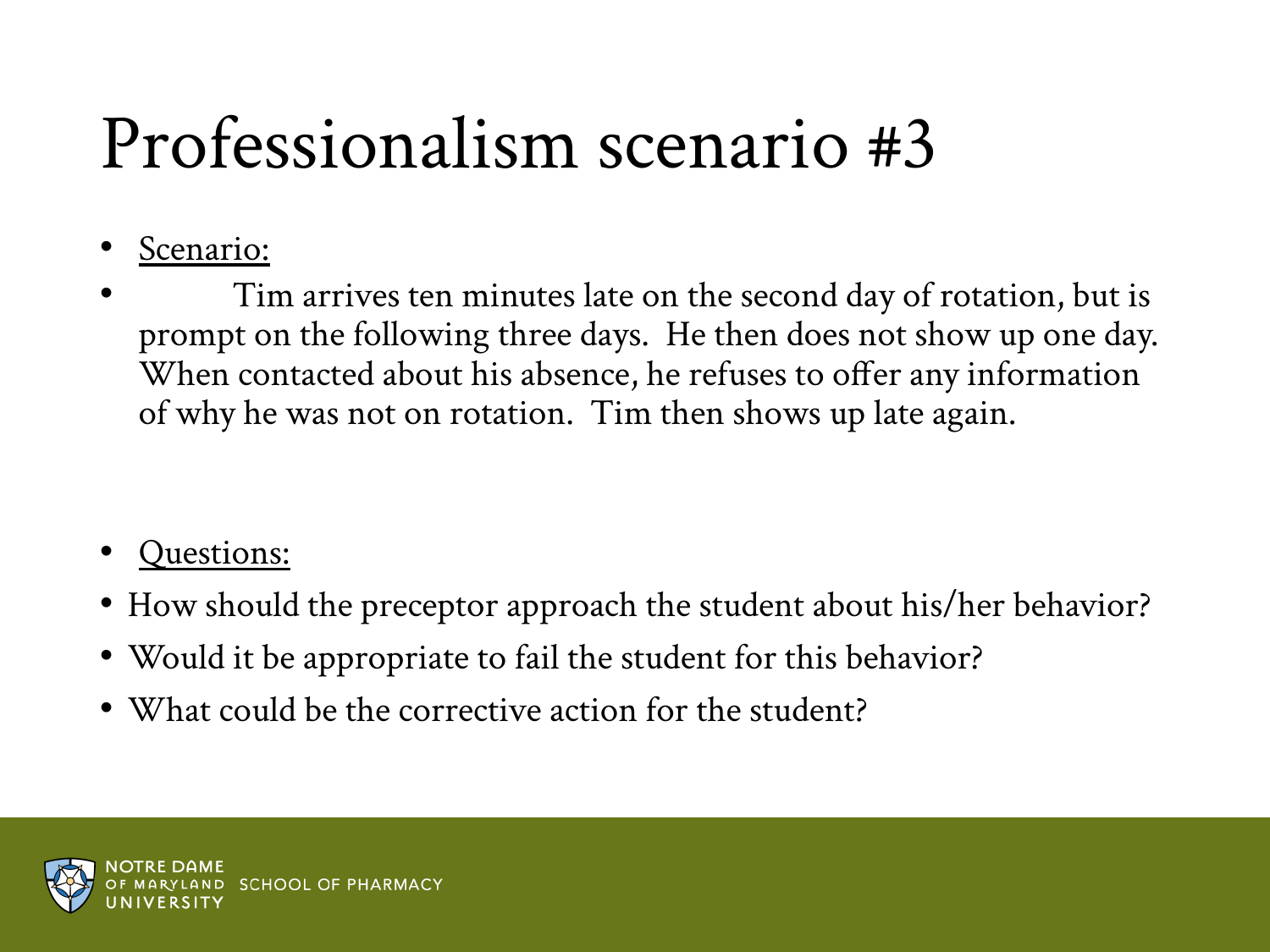

# Professionalism scenario #3
Scenario:
	Tim arrives ten minutes late on the second day of rotation, but is prompt on the following three days.  He then does not show up one day.  When contacted about his absence, he refuses to offer any information of why he was not on rotation.  Tim then shows up late again.

Questions:
How should the preceptor approach the student about his/her behavior?
Would it be appropriate to fail the student for this behavior?
What could be the corrective action for the student?